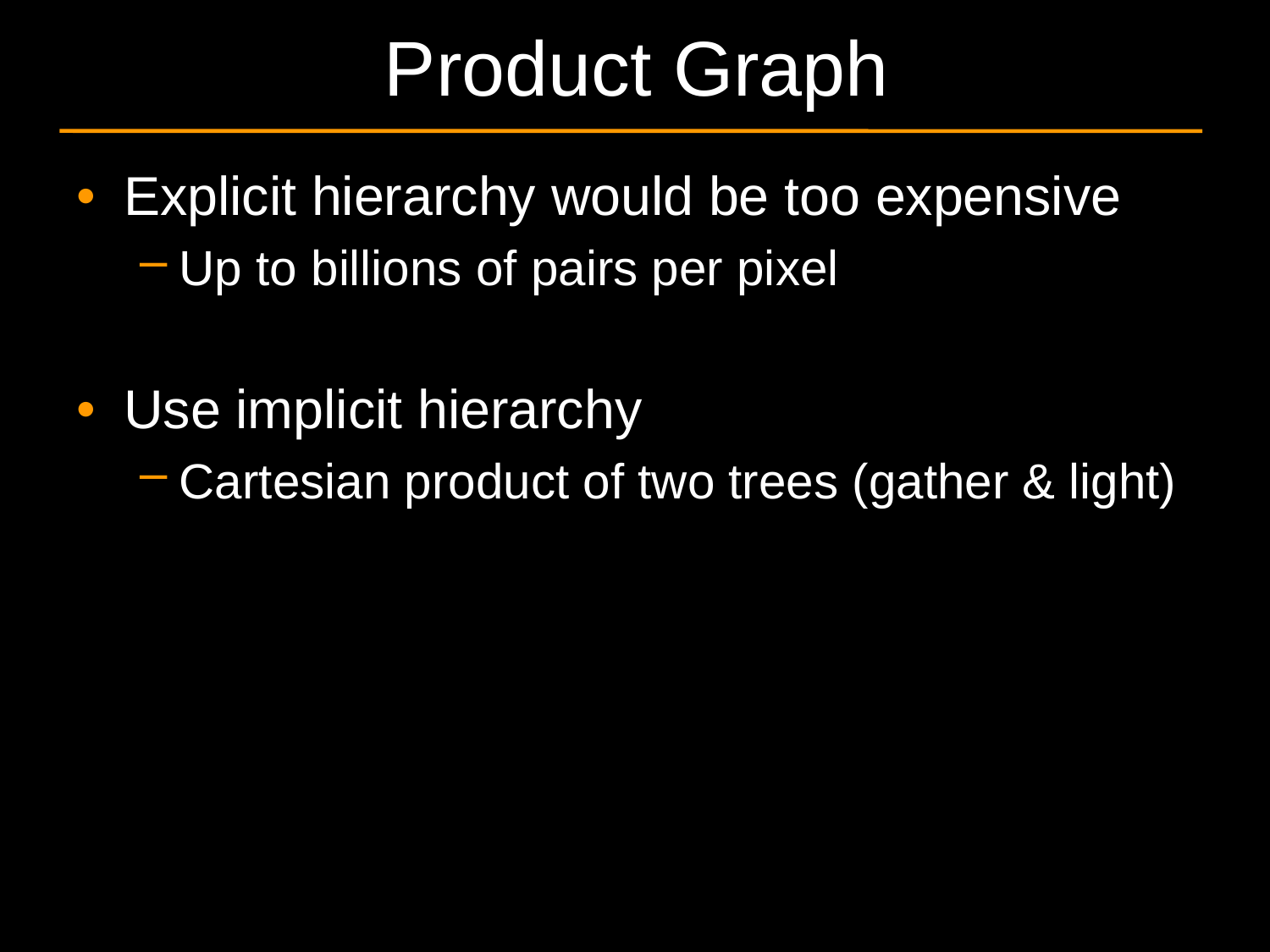

# Product Graph
Explicit hierarchy would be too expensive
Up to billions of pairs per pixel

Use implicit hierarchy
Cartesian product of two trees (gather & light)